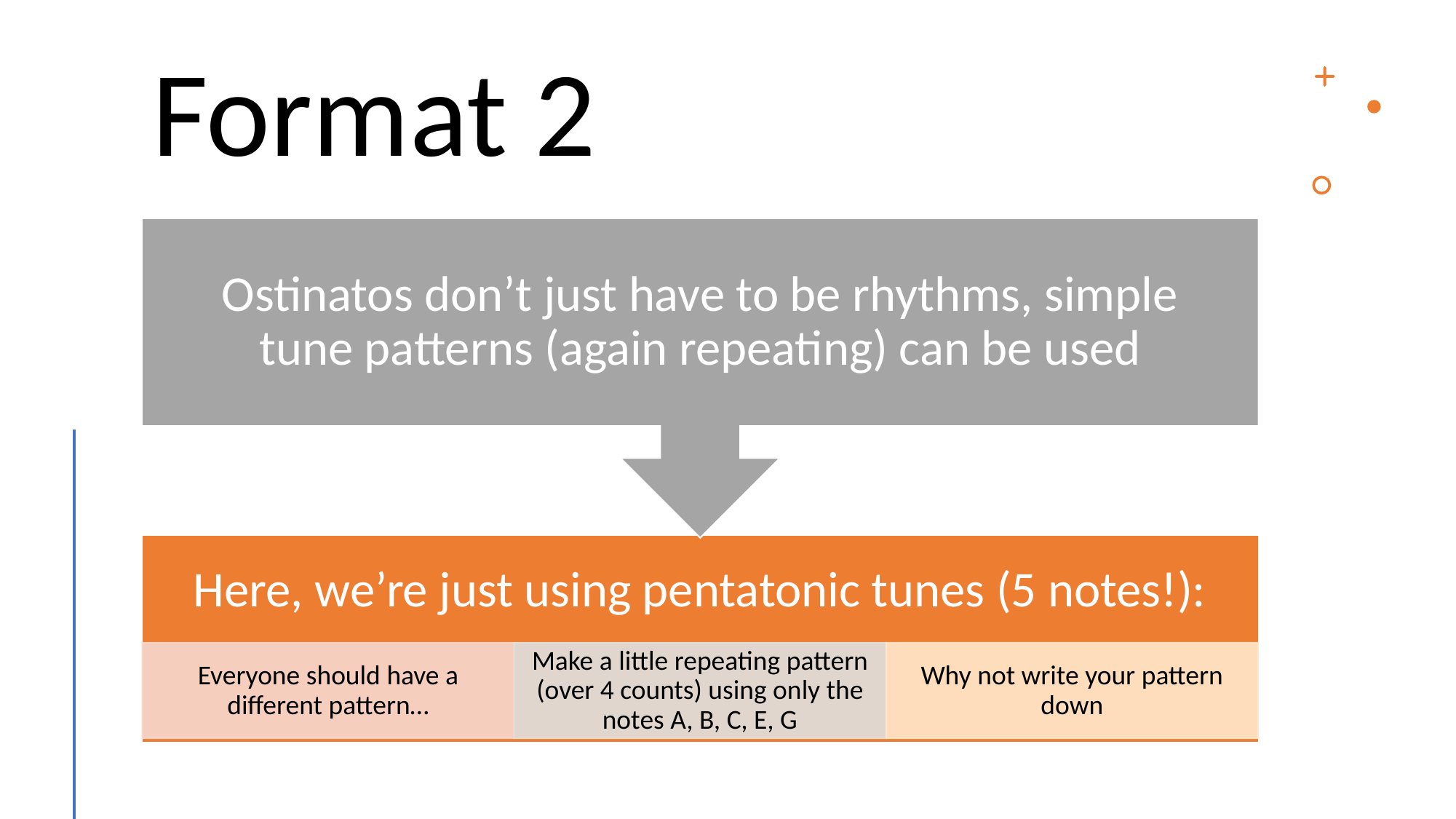

# Format 2

Here, we’re just using pentatonic tunes (5 notes!):
Everyone should have a different pattern…
Make a little repeating pattern (over 4 counts) using only the notes A, B, C, E, G
Why not write your pattern down
Ostinatos don’t just have to be rhythms, simple tune patterns (again repeating) can be used